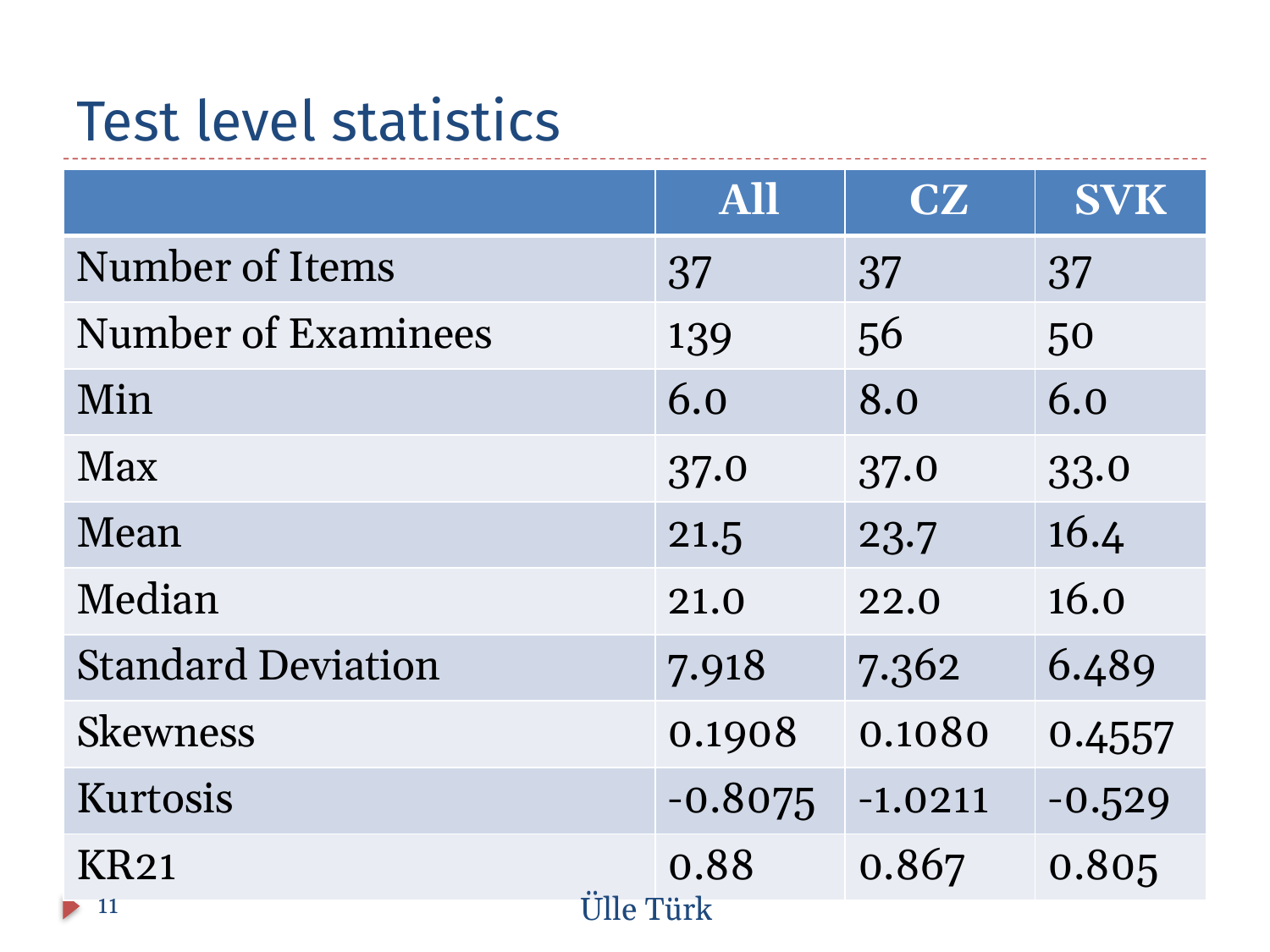

# Test level statistics
|  | All | CZ | SVK |
| --- | --- | --- | --- |
| Number of Items | 37 | 37 | 37 |
| Number of Examinees | 139 | 56 | 50 |
| Min | 6.0 | 8.0 | 6.0 |
| Max | 37.0 | 37.0 | 33.0 |
| Mean | 21.5 | 23.7 | 16.4 |
| Median | 21.0 | 22.0 | 16.0 |
| Standard Deviation | 7.918 | 7.362 | 6.489 |
| Skewness | 0.1908 | 0.1080 | 0.4557 |
| Kurtosis | -0.8075 | -1.0211 | -0.529 |
| KR21 | 0.88 | 0.867 | 0.805 |
11
Ülle Türk